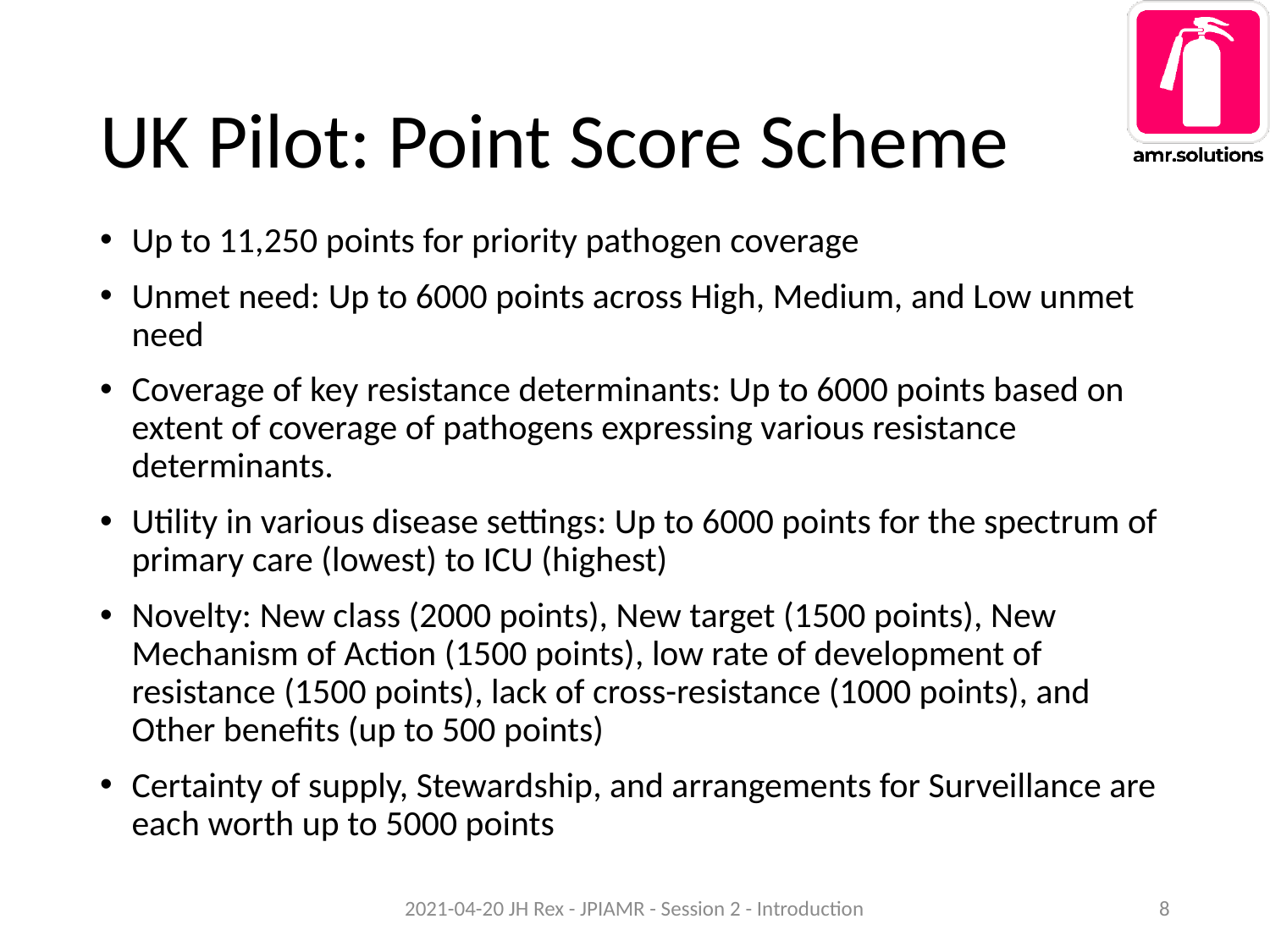

# UK Pilot: Point Score Scheme
Up to 11,250 points for priority pathogen coverage
Unmet need: Up to 6000 points across High, Medium, and Low unmet need
Coverage of key resistance determinants: Up to 6000 points based on extent of coverage of pathogens expressing various resistance determinants.
Utility in various disease settings: Up to 6000 points for the spectrum of primary care (lowest) to ICU (highest)
Novelty: New class (2000 points), New target (1500 points), New Mechanism of Action (1500 points), low rate of development of resistance (1500 points), lack of cross-resistance (1000 points), and Other benefits (up to 500 points)
Certainty of supply, Stewardship, and arrangements for Surveillance are each worth up to 5000 points
2021-04-20 JH Rex - JPIAMR - Session 2 - Introduction
8